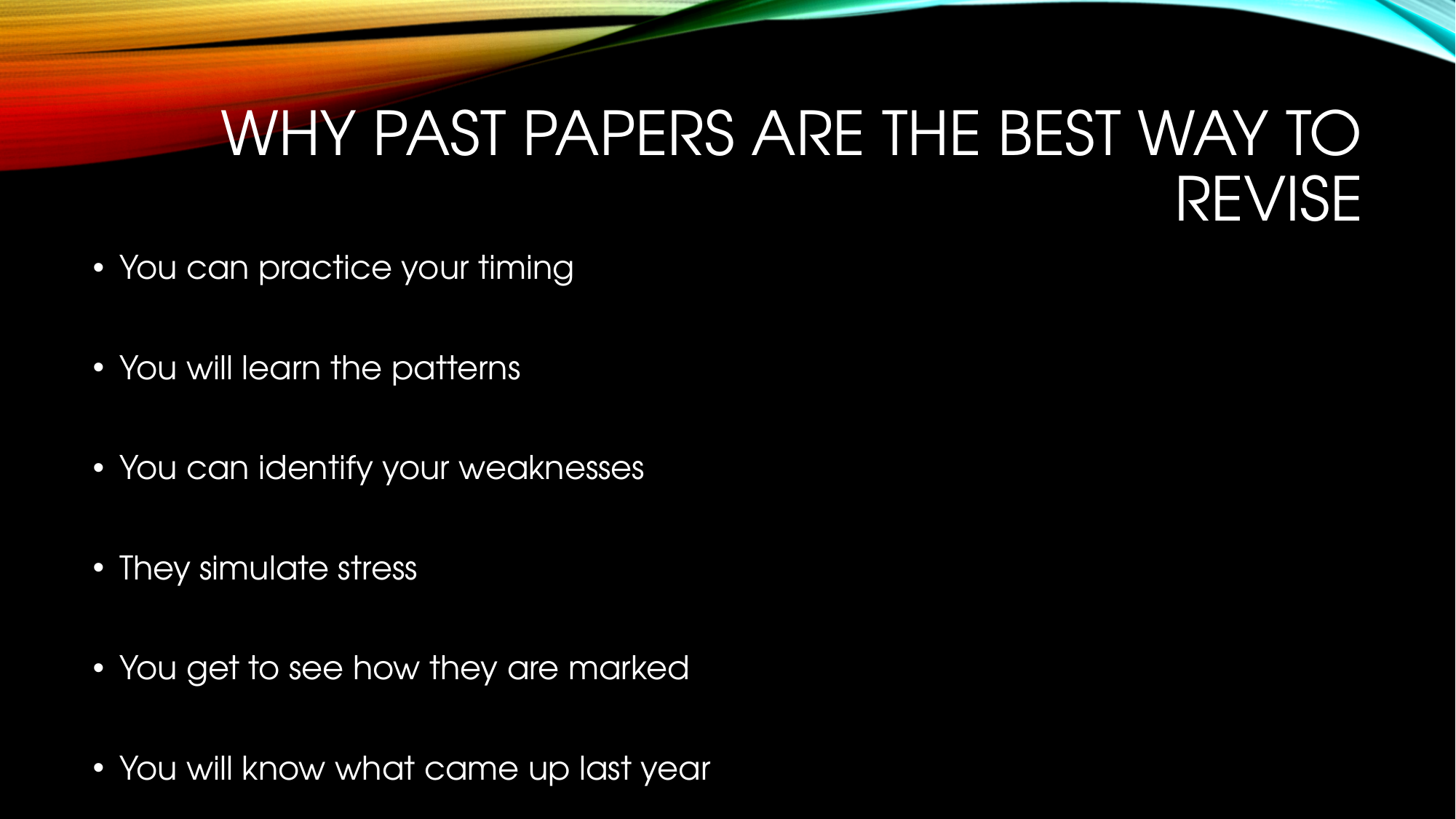

# Why past papers are the best way to revise
You can practice your timing

You will learn the patterns

You can identify your weaknesses

They simulate stress

You get to see how they are marked

You will know what came up last year